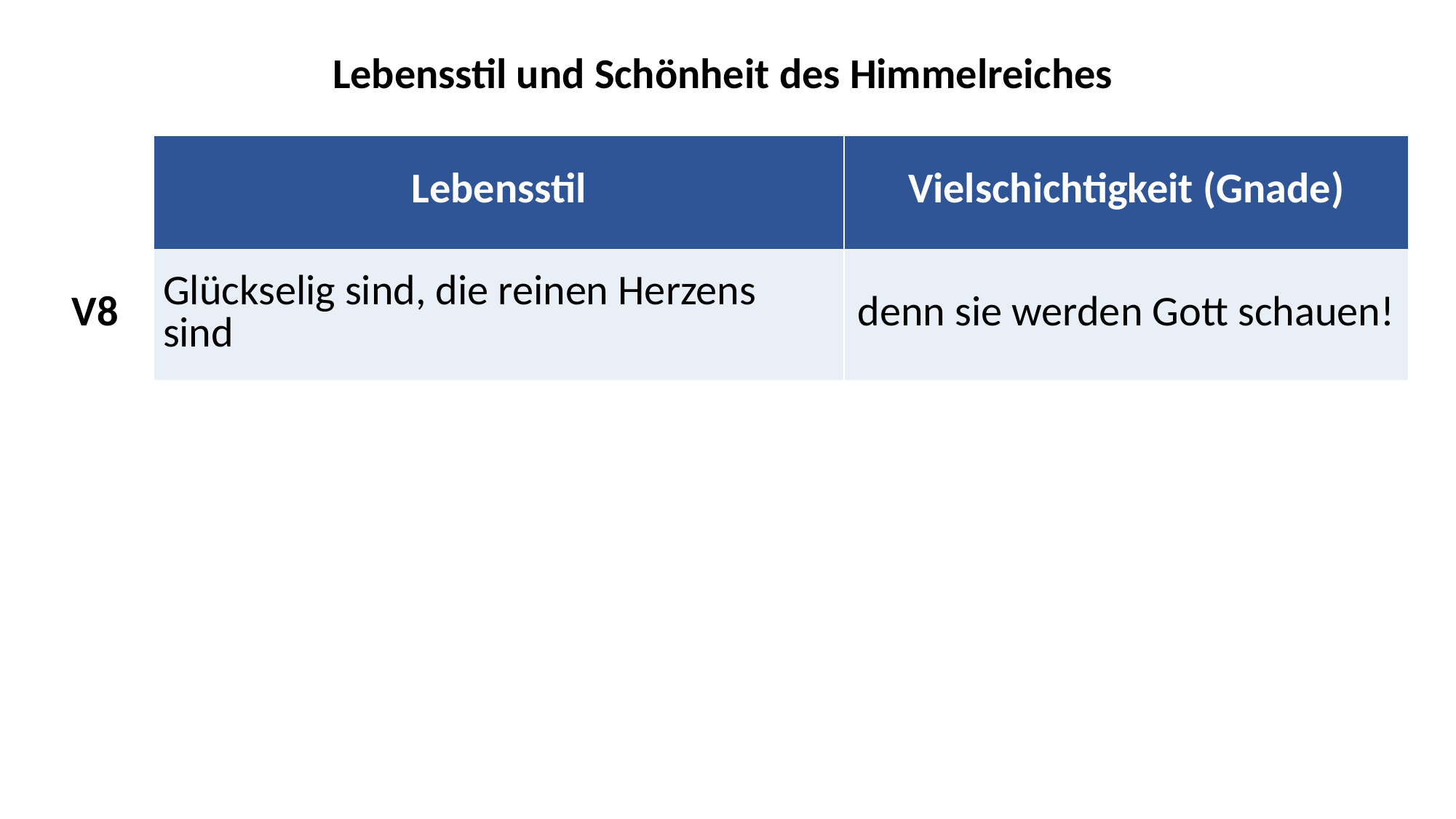

| Lebensstil und Schönheit des Himmelreiches |  |  |
| --- | --- | --- |
|  | Lebensstil | Vielschichtigkeit (Gnade) |
| V8 | Glückselig sind, die reinen Herzens sind | denn sie werden Gott schauen! |